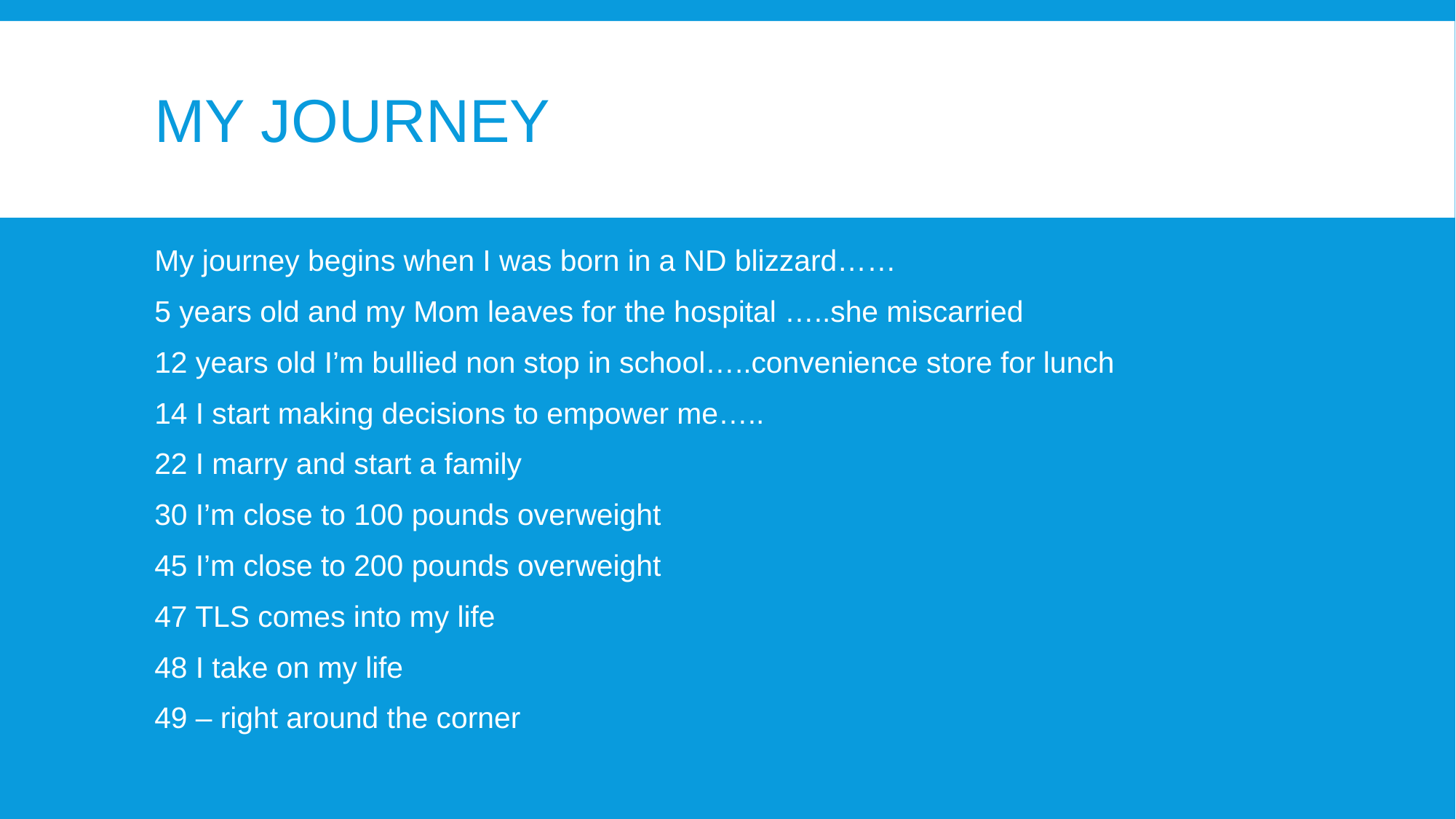

# My Journey
My journey begins when I was born in a ND blizzard……
5 years old and my Mom leaves for the hospital …..she miscarried
12 years old I’m bullied non stop in school…..convenience store for lunch
14 I start making decisions to empower me…..
22 I marry and start a family
30 I’m close to 100 pounds overweight
45 I’m close to 200 pounds overweight
47 TLS comes into my life
48 I take on my life
49 – right around the corner